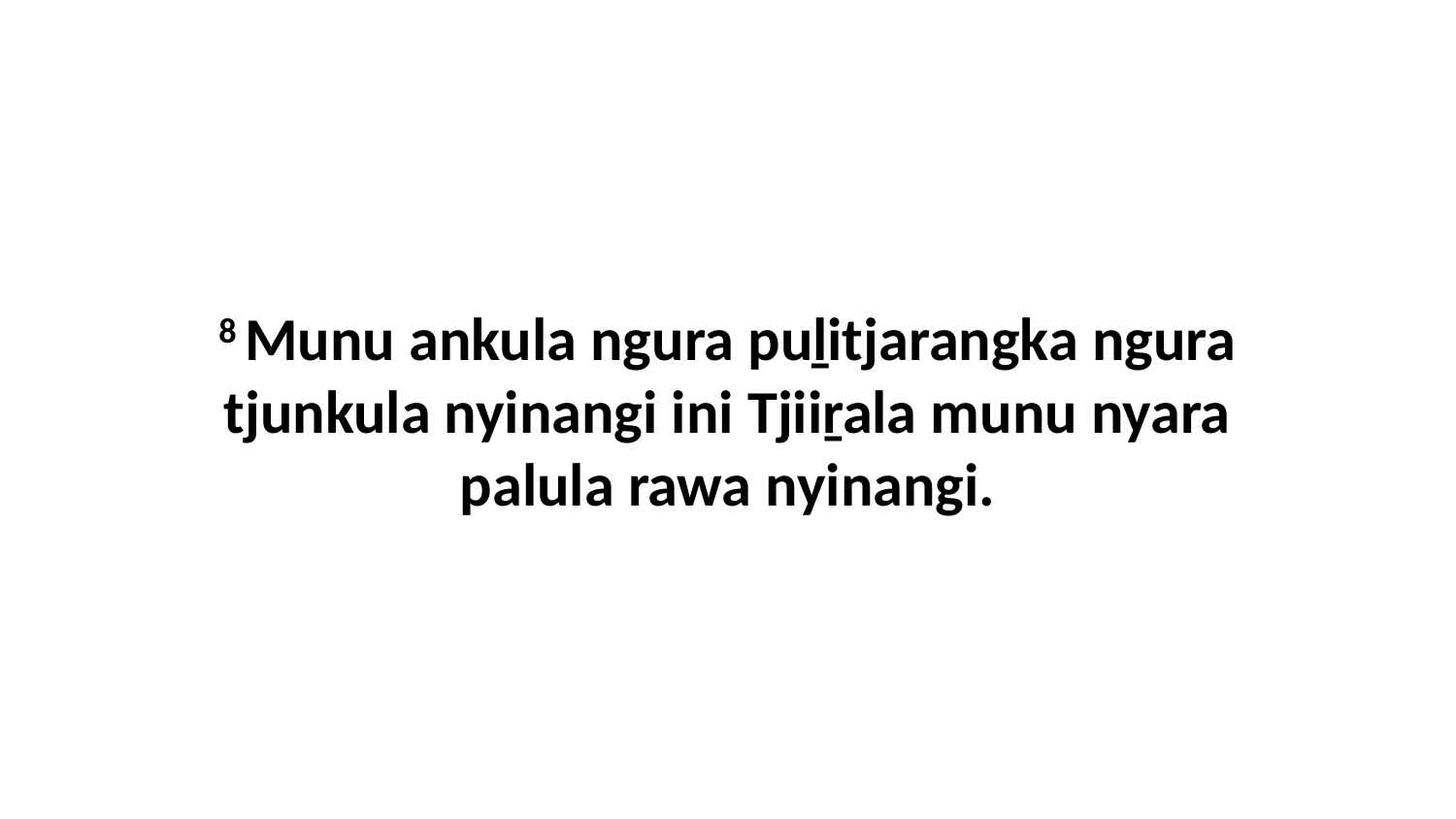

8 Munu ankula ngura puḻitjarangka ngura tjunkula nyinangi ini Tjiiṟala munu nyara palula rawa nyinangi.